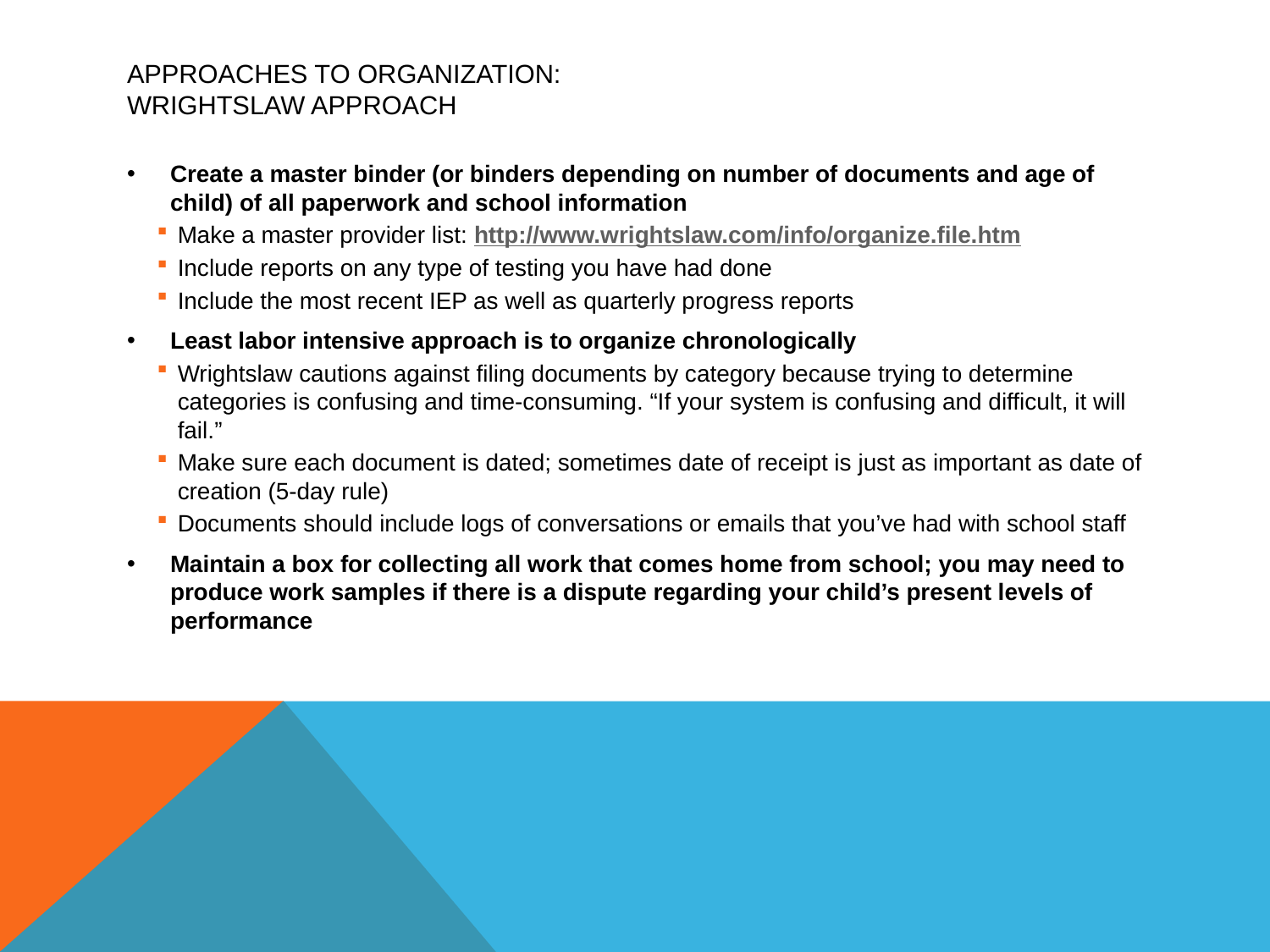

# Approaches to Organization: Wrightslaw Approach
Create a master binder (or binders depending on number of documents and age of child) of all paperwork and school information
Make a master provider list: http://www.wrightslaw.com/info/organize.file.htm
Include reports on any type of testing you have had done
Include the most recent IEP as well as quarterly progress reports
Least labor intensive approach is to organize chronologically
Wrightslaw cautions against filing documents by category because trying to determine categories is confusing and time-consuming. “If your system is confusing and difficult, it will fail.”
Make sure each document is dated; sometimes date of receipt is just as important as date of creation (5-day rule)
Documents should include logs of conversations or emails that you’ve had with school staff
Maintain a box for collecting all work that comes home from school; you may need to produce work samples if there is a dispute regarding your child’s present levels of performance